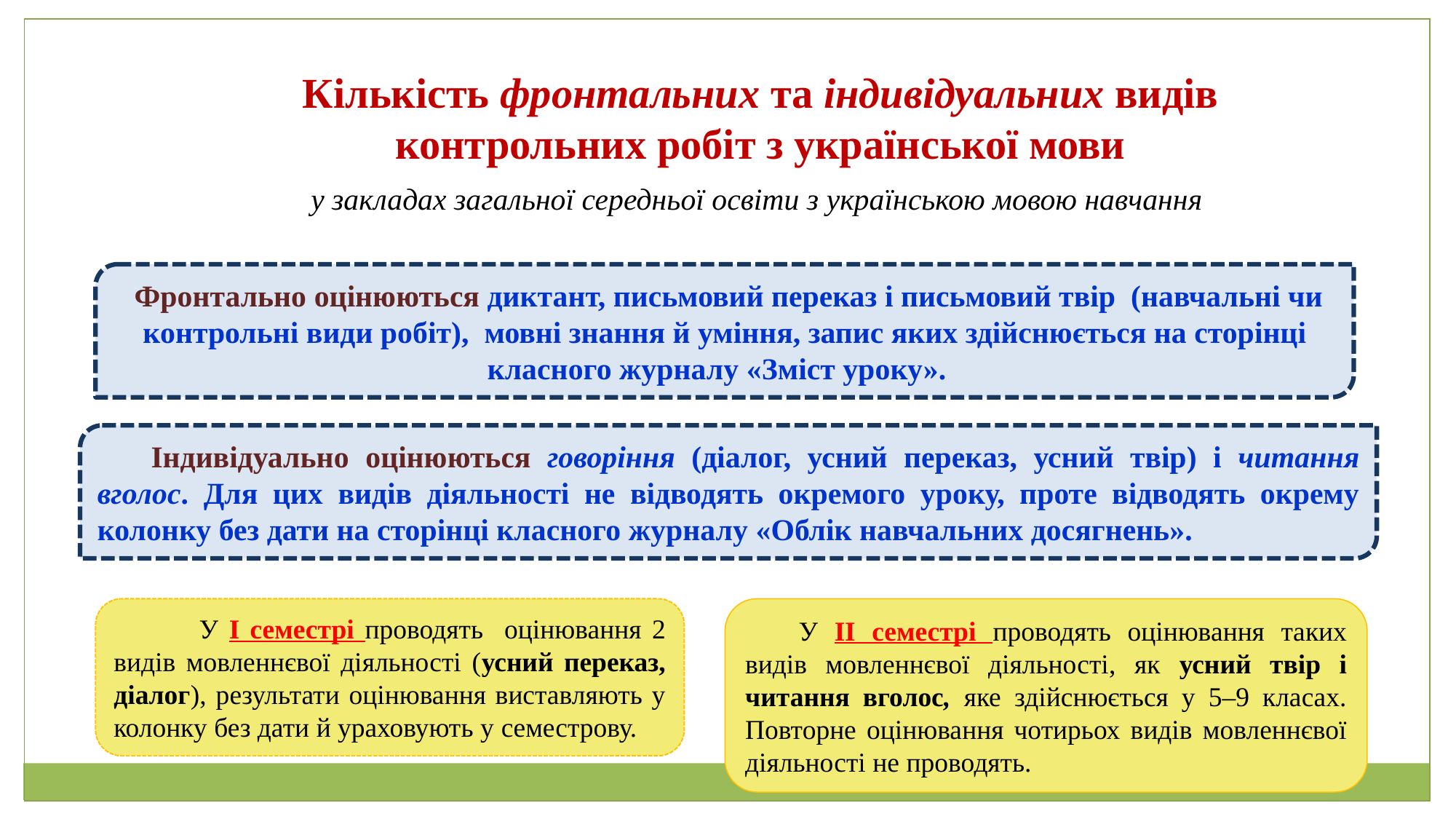

Кількість фронтальних та індивідуальних видів
контрольних робіт з української мови
у закладах загальної середньої освіти з українською мовою навчання
 Фронтально оцінюються диктант, письмовий переказ і письмовий твір  (навчальні чи контрольні види робіт),  мовні знання й уміння, запис яких здійснюється на сторінці класного журналу «Зміст уроку».
Індивідуально оцінюються говоріння (діалог, усний переказ, усний твір) і читання вголос. Для цих видів діяльності не відводять окремого уроку, проте відводять окрему колонку без дати на сторінці класного журналу «Облік навчальних досягнень».
У ІІ семестрі проводять оцінювання таких видів мовленнєвої діяльності, як усний твір і читання вголос, яке здійснюється у 5–9 класах. Повторне оцінювання чотирьох видів мовленнєвої діяльності не проводять.
        У І семестрі проводять  оцінювання 2 видів мовленнєвої діяльності (усний переказ, діалог), результати оцінювання виставляють у колонку без дати й ураховують у cеместрову.